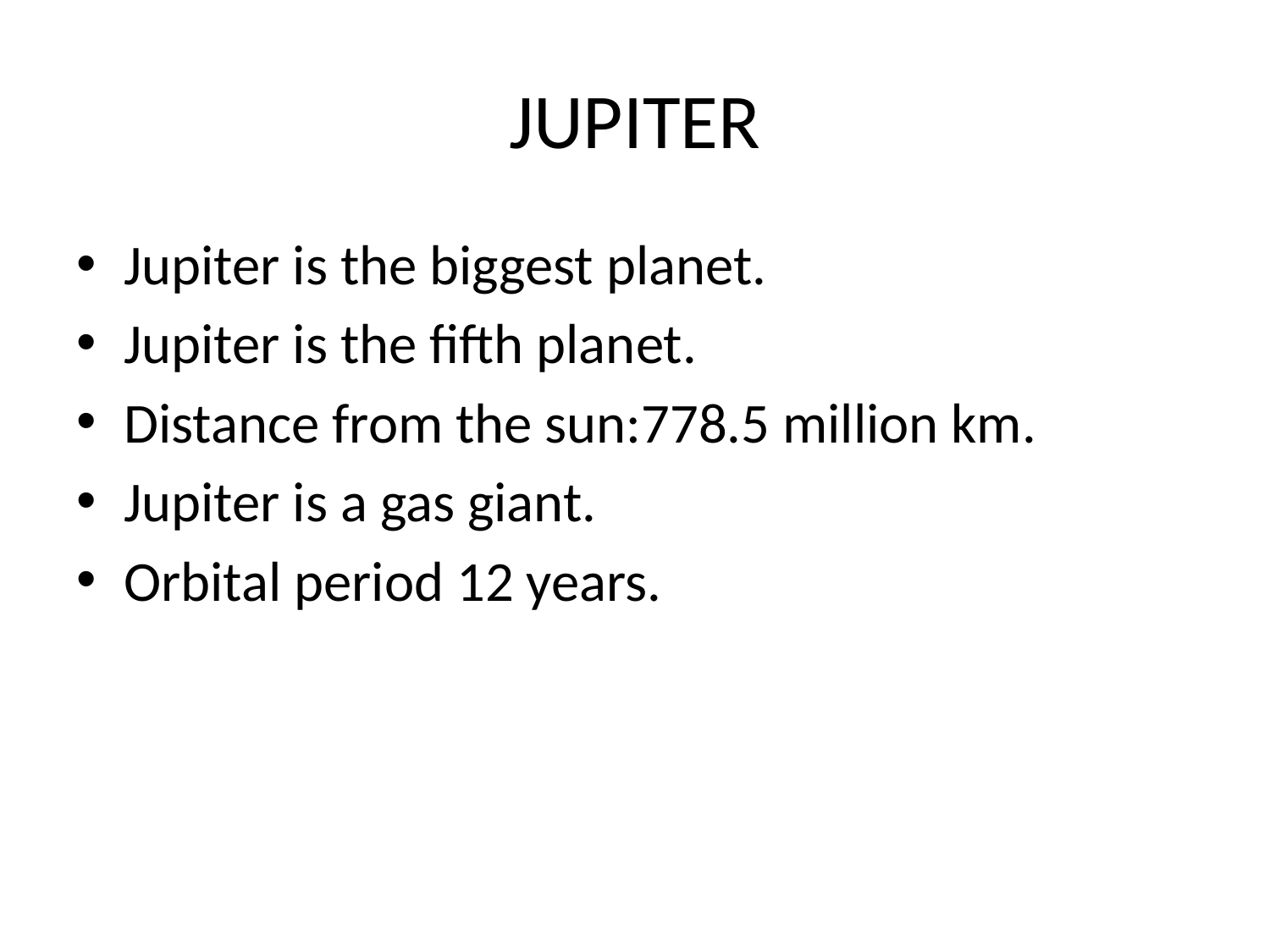

# JUPITER
Jupiter is the biggest planet.
Jupiter is the fifth planet.
Distance from the sun:778.5 million km.
Jupiter is a gas giant.
Orbital period 12 years.